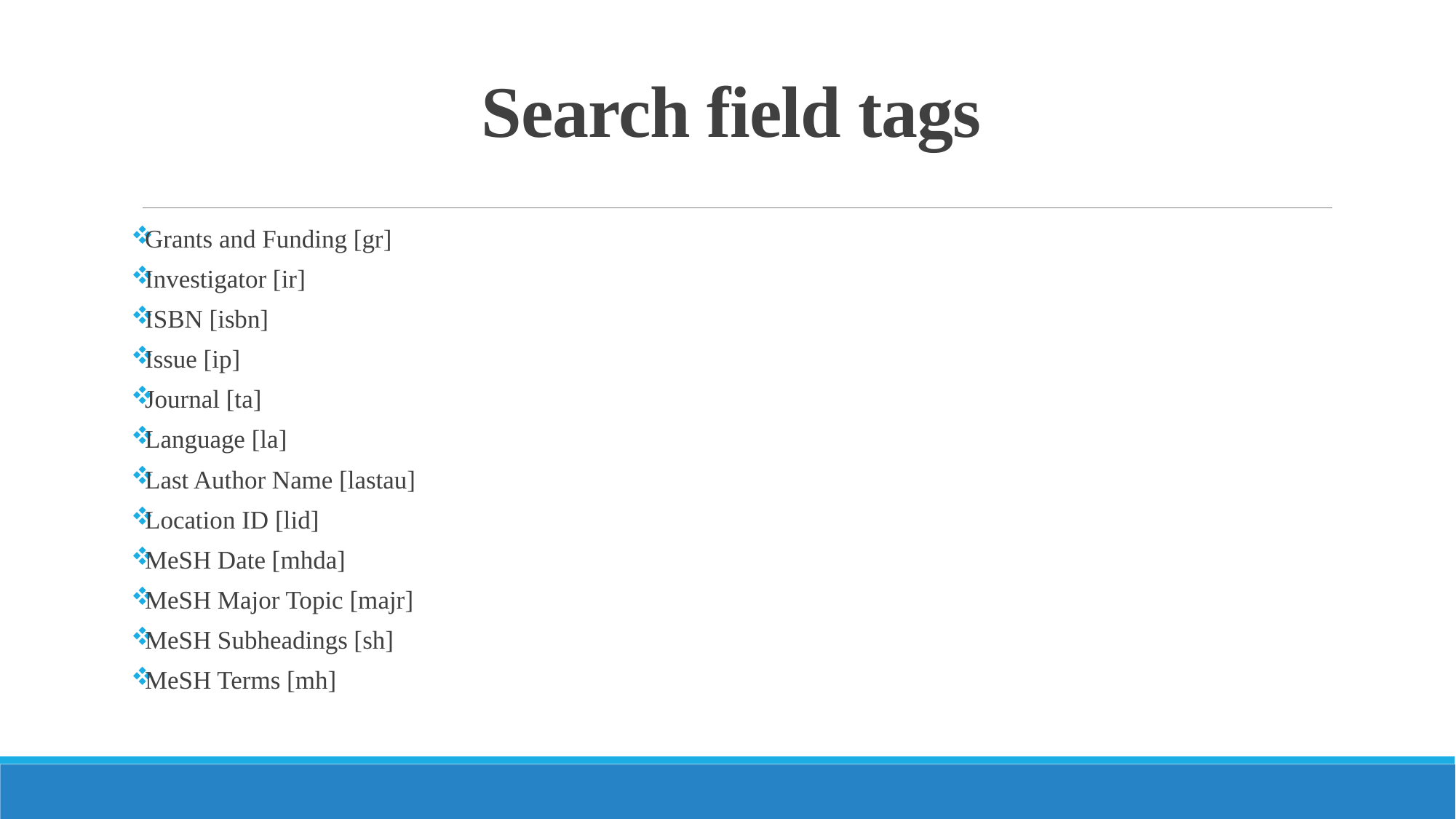

# Search field tags
Grants and Funding [gr]
Investigator [ir]
ISBN [isbn]
Issue [ip]
Journal [ta]
Language [la]
Last Author Name [lastau]
Location ID [lid]
MeSH Date [mhda]
MeSH Major Topic [majr]
MeSH Subheadings [sh]
MeSH Terms [mh]